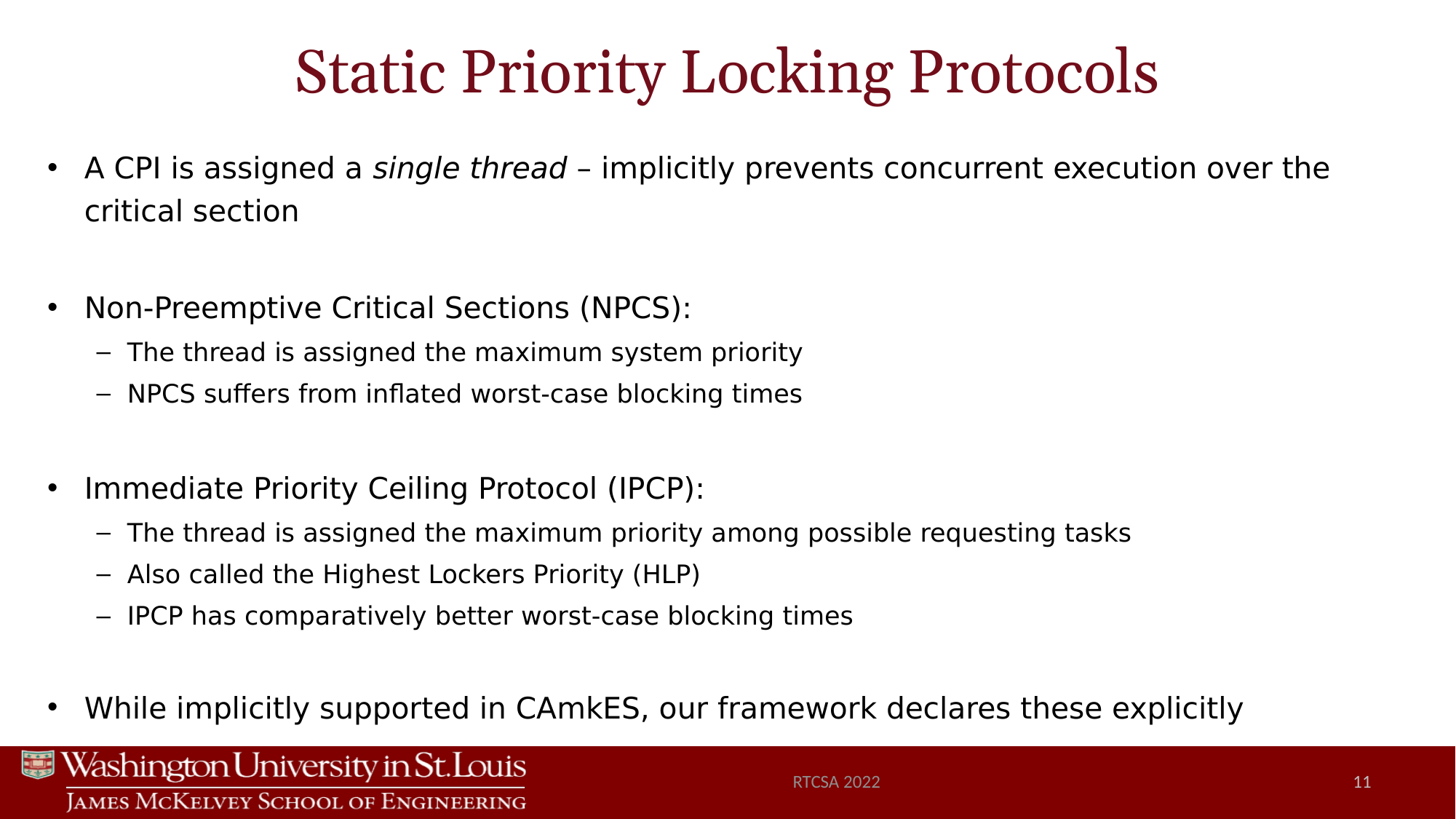

# Static Priority Locking Protocols
A CPI is assigned a single thread – implicitly prevents concurrent execution over the critical section

Non-Preemptive Critical Sections (NPCS):
The thread is assigned the maximum system priority
NPCS suffers from inflated worst-case blocking times

Immediate Priority Ceiling Protocol (IPCP):
The thread is assigned the maximum priority among possible requesting tasks
Also called the Highest Lockers Priority (HLP)
IPCP has comparatively better worst-case blocking times

While implicitly supported in CAmkES, our framework declares these explicitly
RTCSA 2022
11